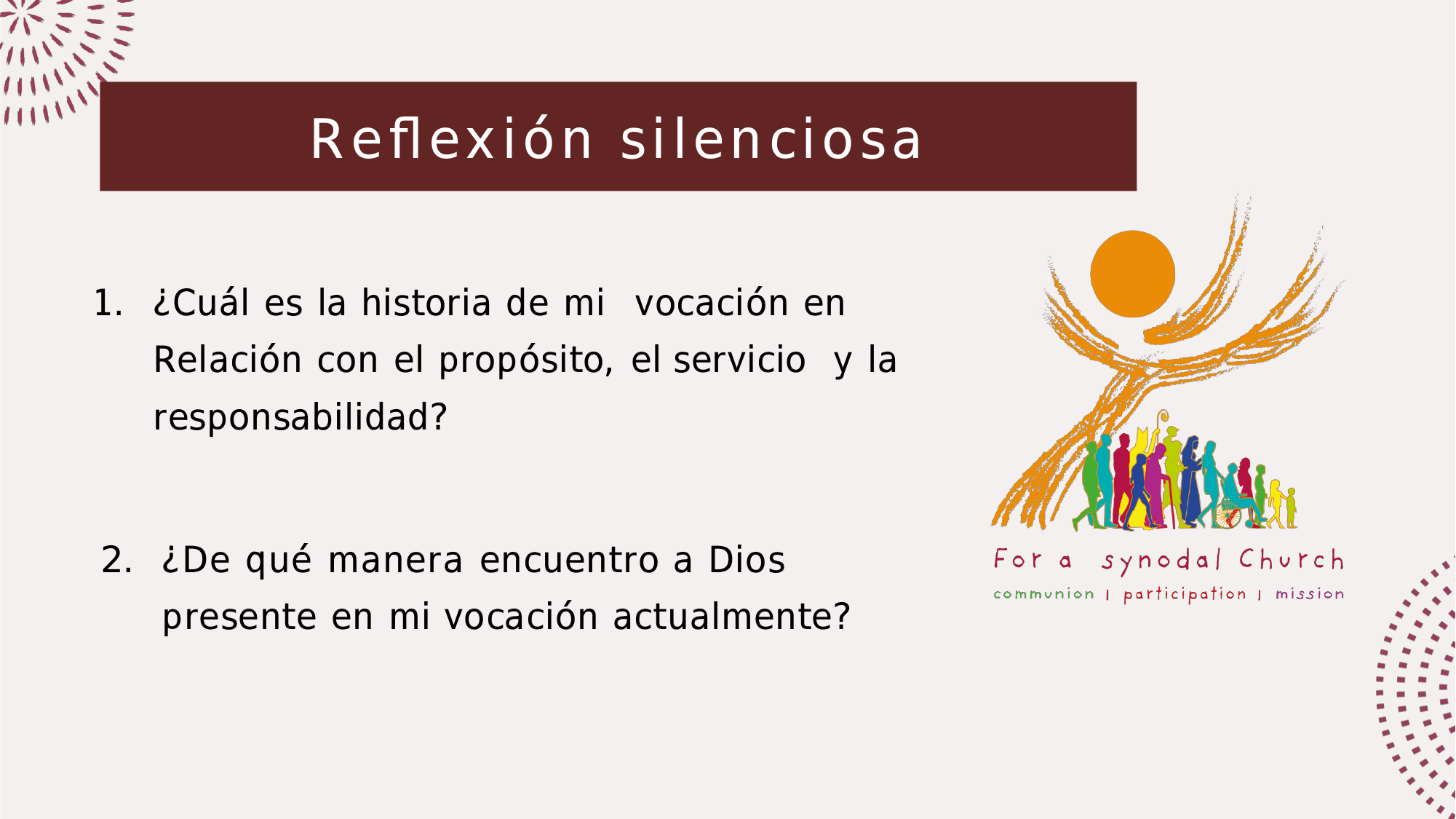

Reflexión silenciosa

1.	¿Cuál es la historia de mi  vocación en Relación con el propósito, el servicio  y la responsabilidad?
2.	¿De qué manera encuentro a Dios  presente en mi vocación actualmente?